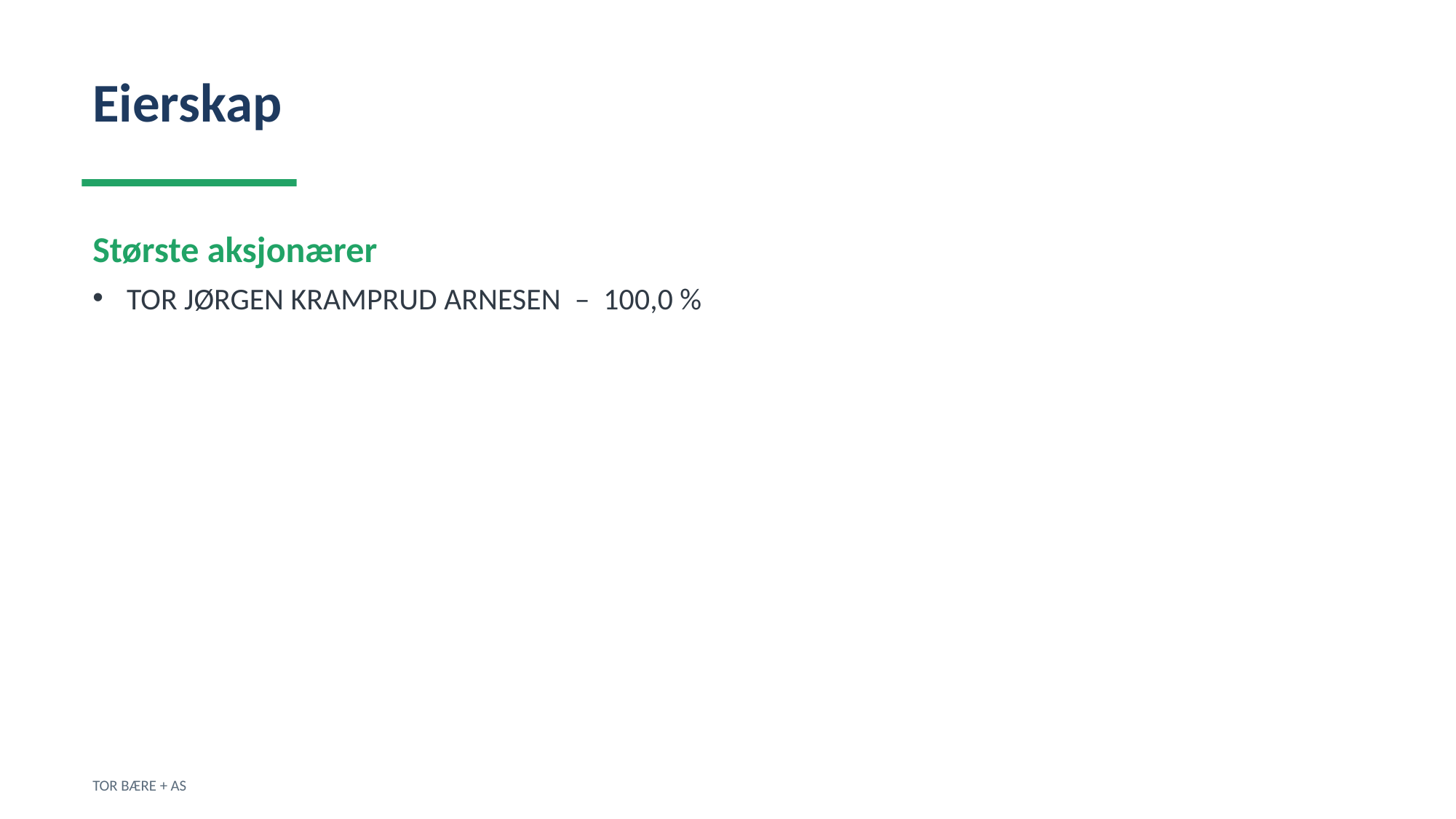

Eierskap

Største aksjonærer
TOR JØRGEN KRAMPRUD ARNESEN  –  100,0 %
TOR BÆRE + AS